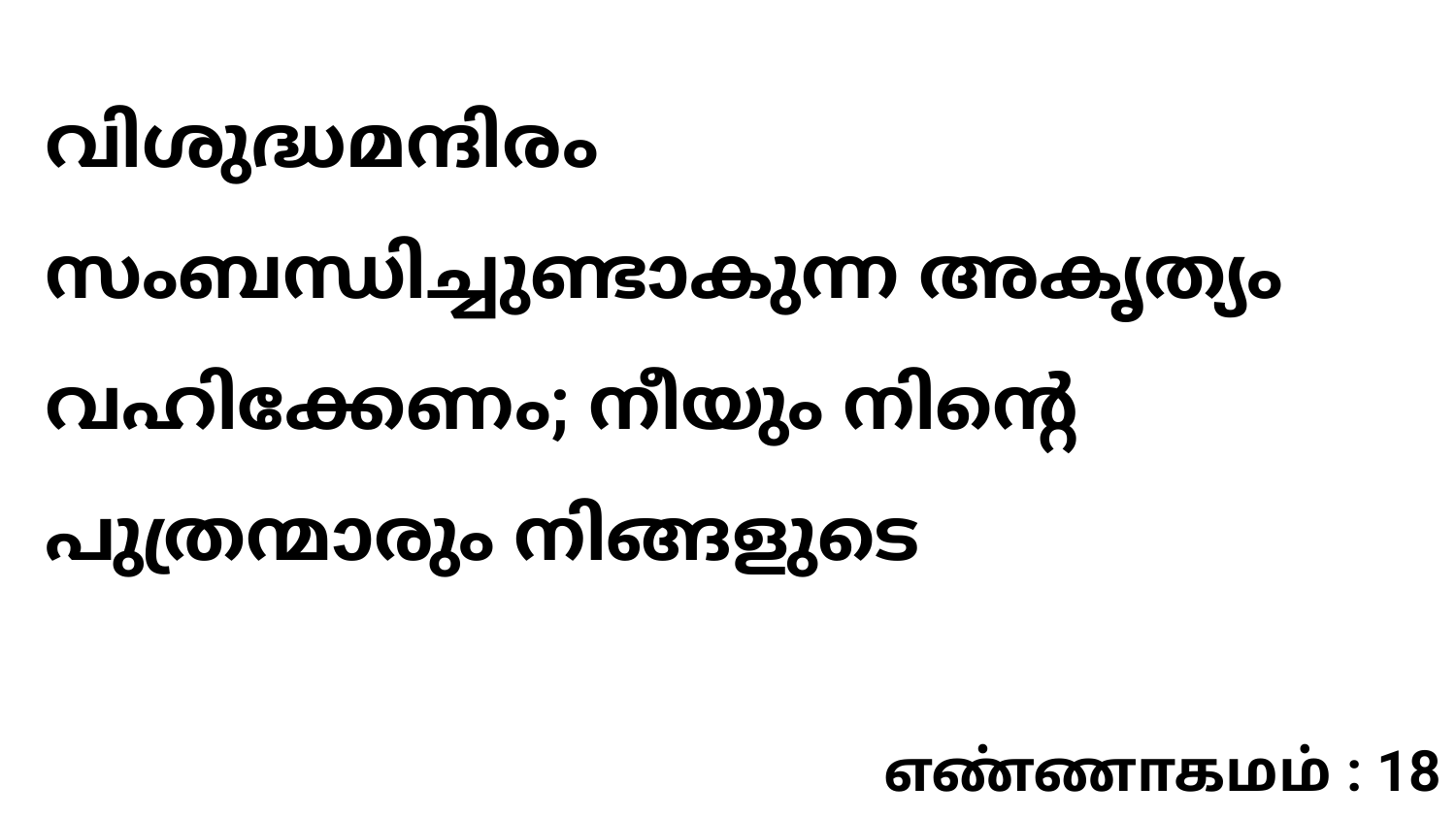

വിശുദ്ധമന്ദിരം സംബന്ധിച്ചുണ്ടാകുന്ന അകൃത്യം വഹിക്കേണം; നീയും നിന്റെ പുത്രന്മാരും നിങ്ങളുടെ
எண்ணாகமம் : 18